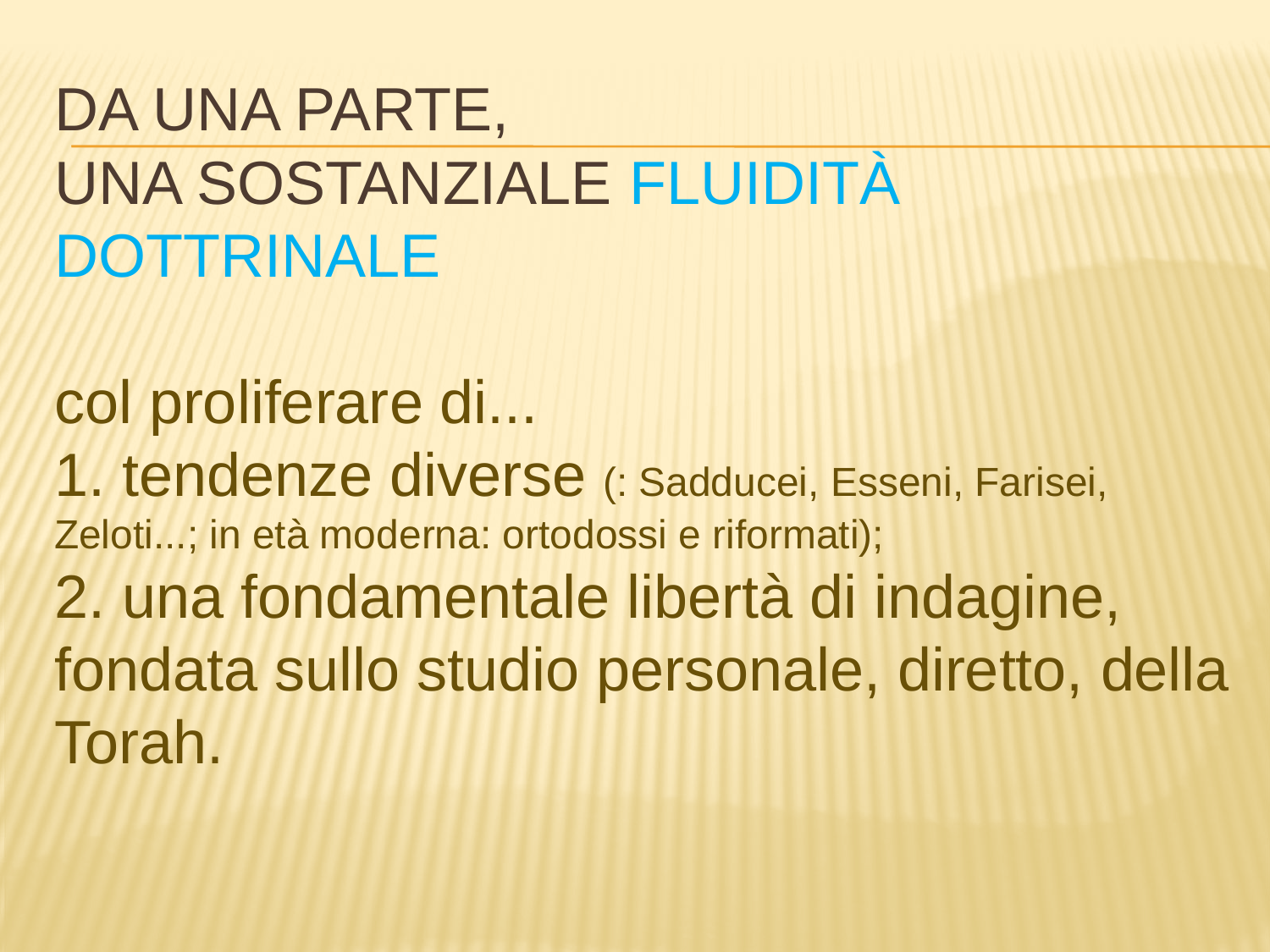

# Da una parte, una sostanziale fluidità  dottrinale col proliferare di... 1. tendenze diverse (: Sadducei, Esseni, Farisei, Zeloti...; in età moderna: ortodossi e riformati); 2. una fondamentale libertà di indagine, fondata sullo studio personale, diretto, della Torah.